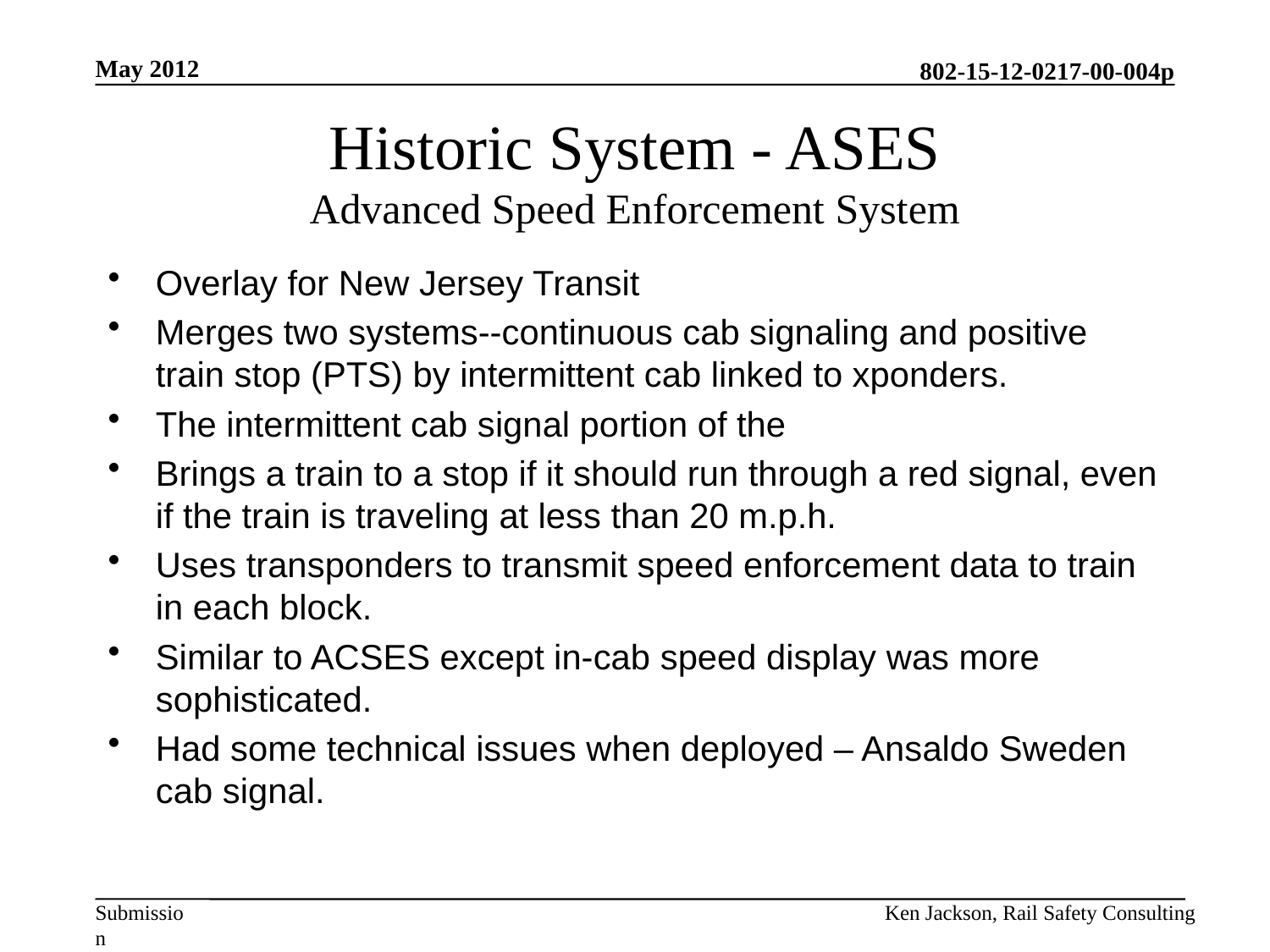

May 2012
# Historic System - ASES Advanced Speed Enforcement System
Overlay for New Jersey Transit
Merges two systems--continuous cab signaling and positive train stop (PTS) by intermittent cab linked to xponders.
The intermittent cab signal portion of the
Brings a train to a stop if it should run through a red signal, even if the train is traveling at less than 20 m.p.h.
Uses transponders to transmit speed enforcement data to train in each block.
Similar to ACSES except in-cab speed display was more sophisticated.
Had some technical issues when deployed – Ansaldo Sweden cab signal.

Ken Jackson, Rail Safety Consulting